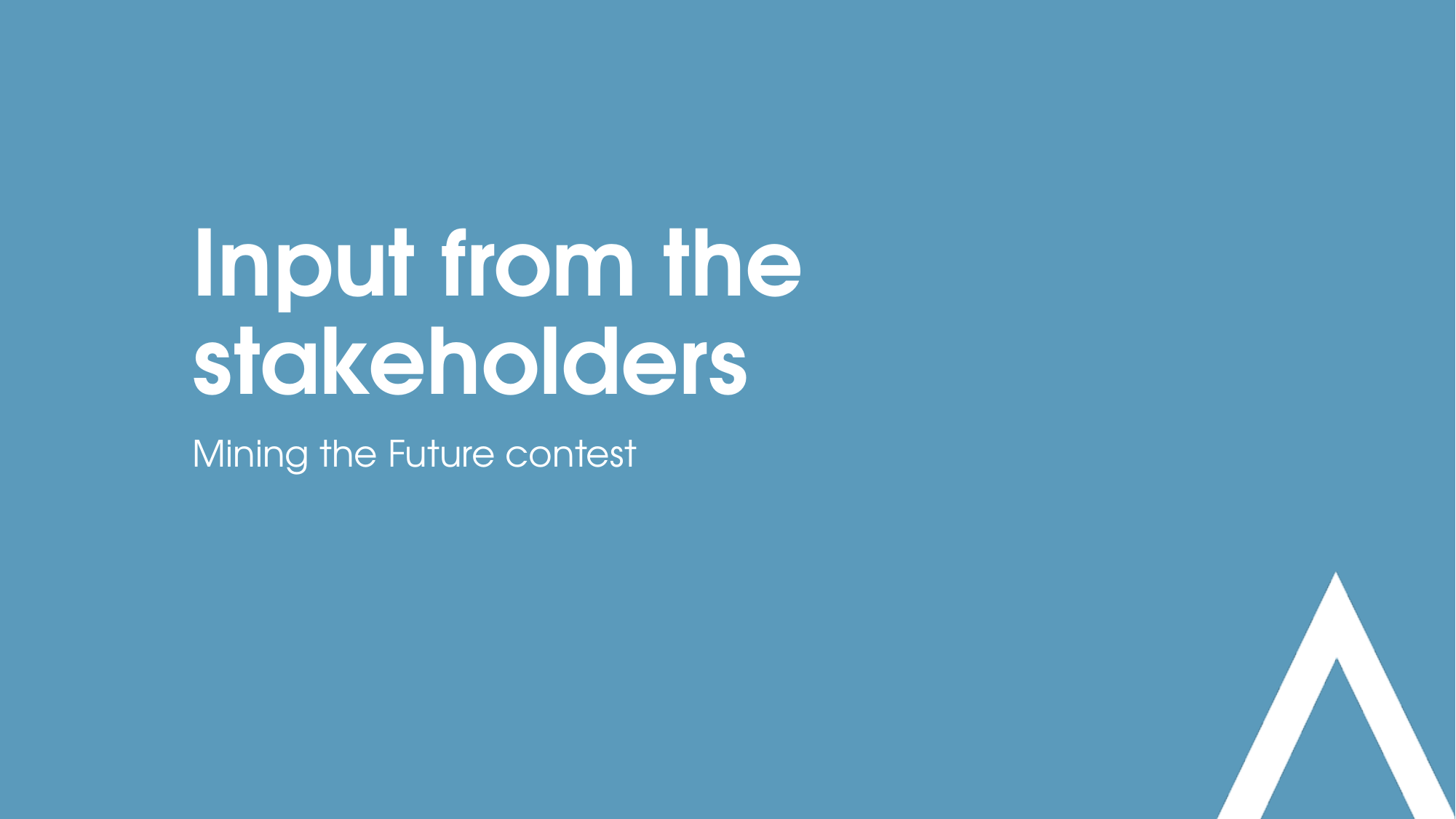

# Input from the stakeholders
Mining the Future contest